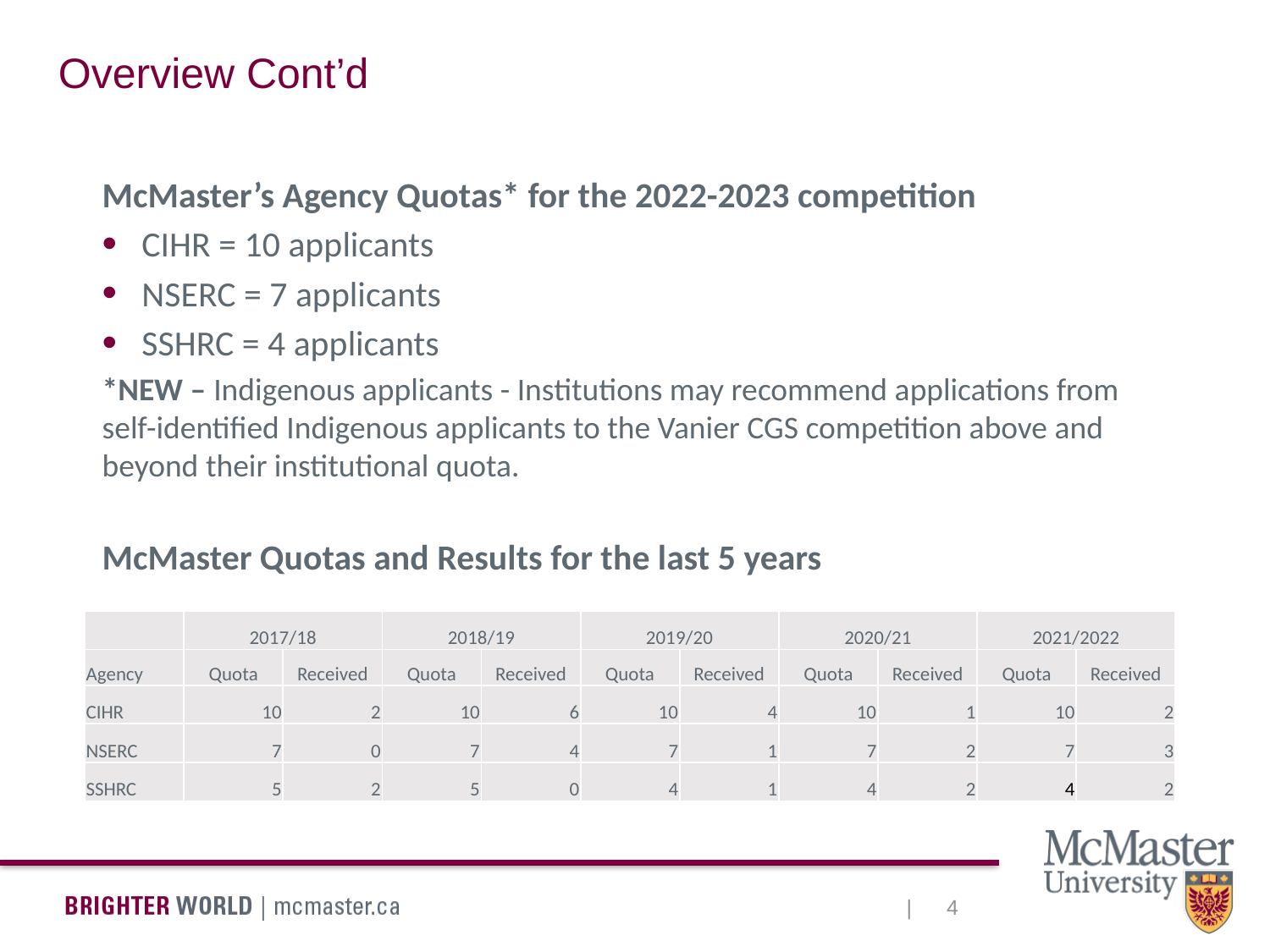

Overview Cont’d
McMaster’s Agency Quotas* for the 2022-2023 competition
CIHR = 10 applicants
NSERC = 7 applicants
SSHRC = 4 applicants
*NEW – Indigenous applicants - Institutions may recommend applications from self-identified Indigenous applicants to the Vanier CGS competition above and beyond their institutional quota.

McMaster Quotas and Results for the last 5 years

|  | 2017/18 |  | 2018/19 |  | 2019/20 |  | 2020/21 |  | 2021/2022 |  |
| --- | --- | --- | --- | --- | --- | --- | --- | --- | --- | --- |
| Agency | Quota | Received | Quota | Received | Quota | Received | Quota | Received | Quota | Received |
| CIHR | 10 | 2 | 10 | 6 | 10 | 4 | 10 | 1 | 10 | 2 |
| NSERC | 7 | 0 | 7 | 4 | 7 | 1 | 7 | 2 | 7 | 3 |
| SSHRC | 5 | 2 | 5 | 0 | 4 | 1 | 4 | 2 | 4 | 2 |
4